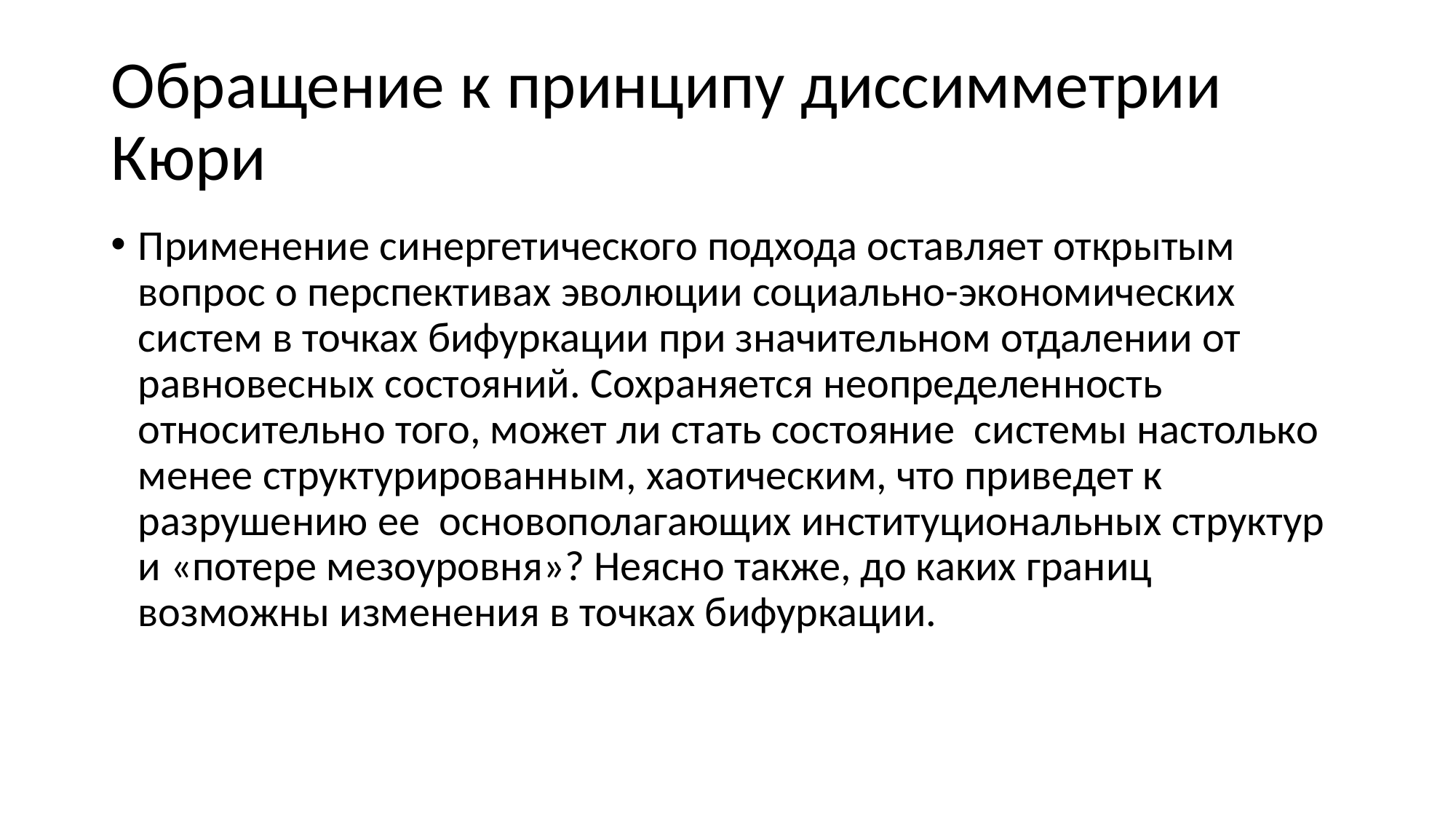

# Обращение к принципу диссимметрии Кюри
Применение синергетического подхода оставляет открытым вопрос о перспективах эволюции социально-экономических систем в точках бифуркации при значительном отдалении от равновесных состояний. Сохраняется неопределенность относительно того, может ли стать состояние  системы настолько менее структурированным, хаотическим, что приведет к разрушению ее  основополагающих институциональных структур и «потере мезоуровня»? Неясно также, до каких границ возможны изменения в точках бифуркации.